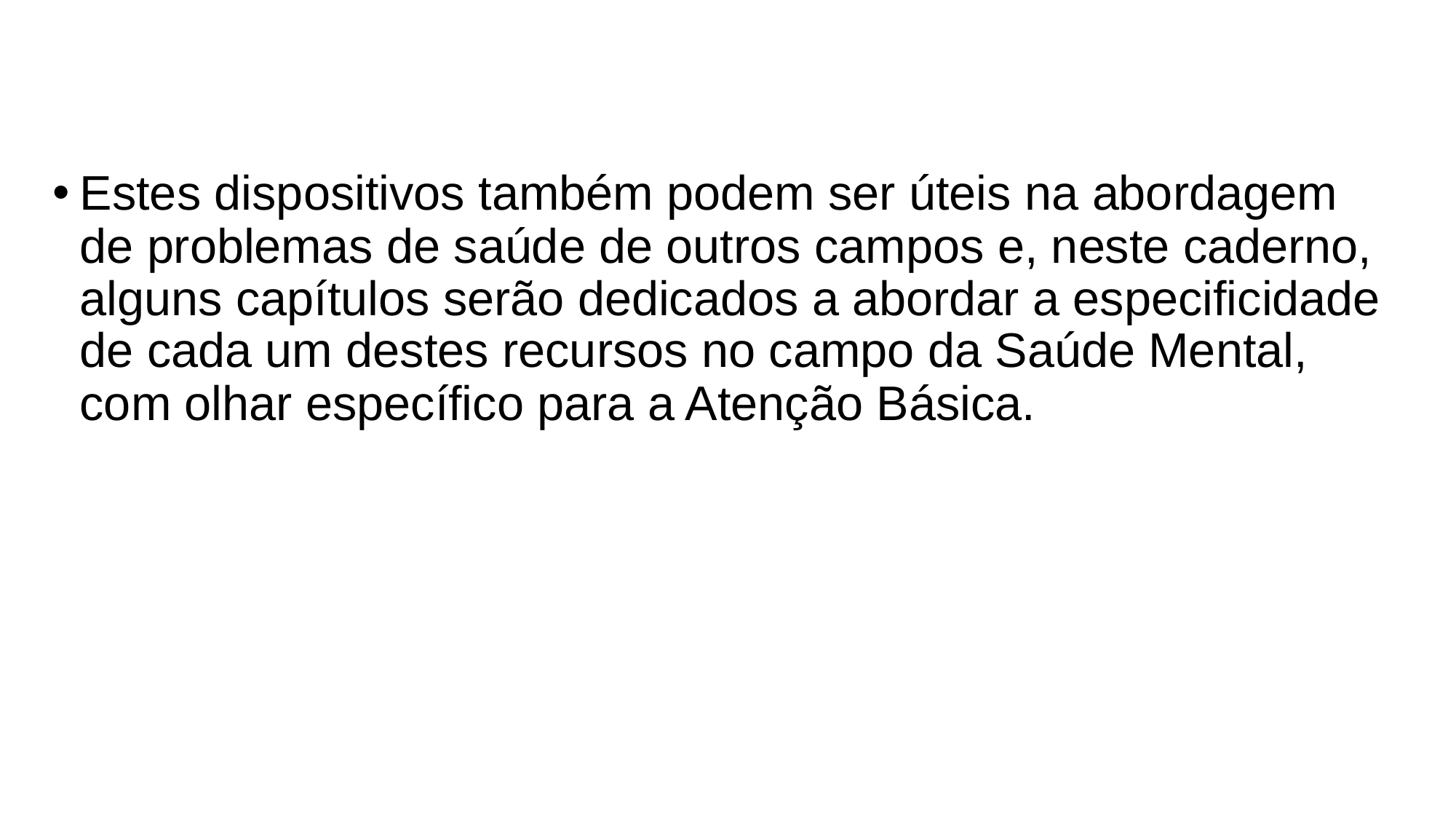

Estes dispositivos também podem ser úteis na abordagem de problemas de saúde de outros campos e, neste caderno, alguns capítulos serão dedicados a abordar a especificidade de cada um destes recursos no campo da Saúde Mental, com olhar específico para a Atenção Básica.